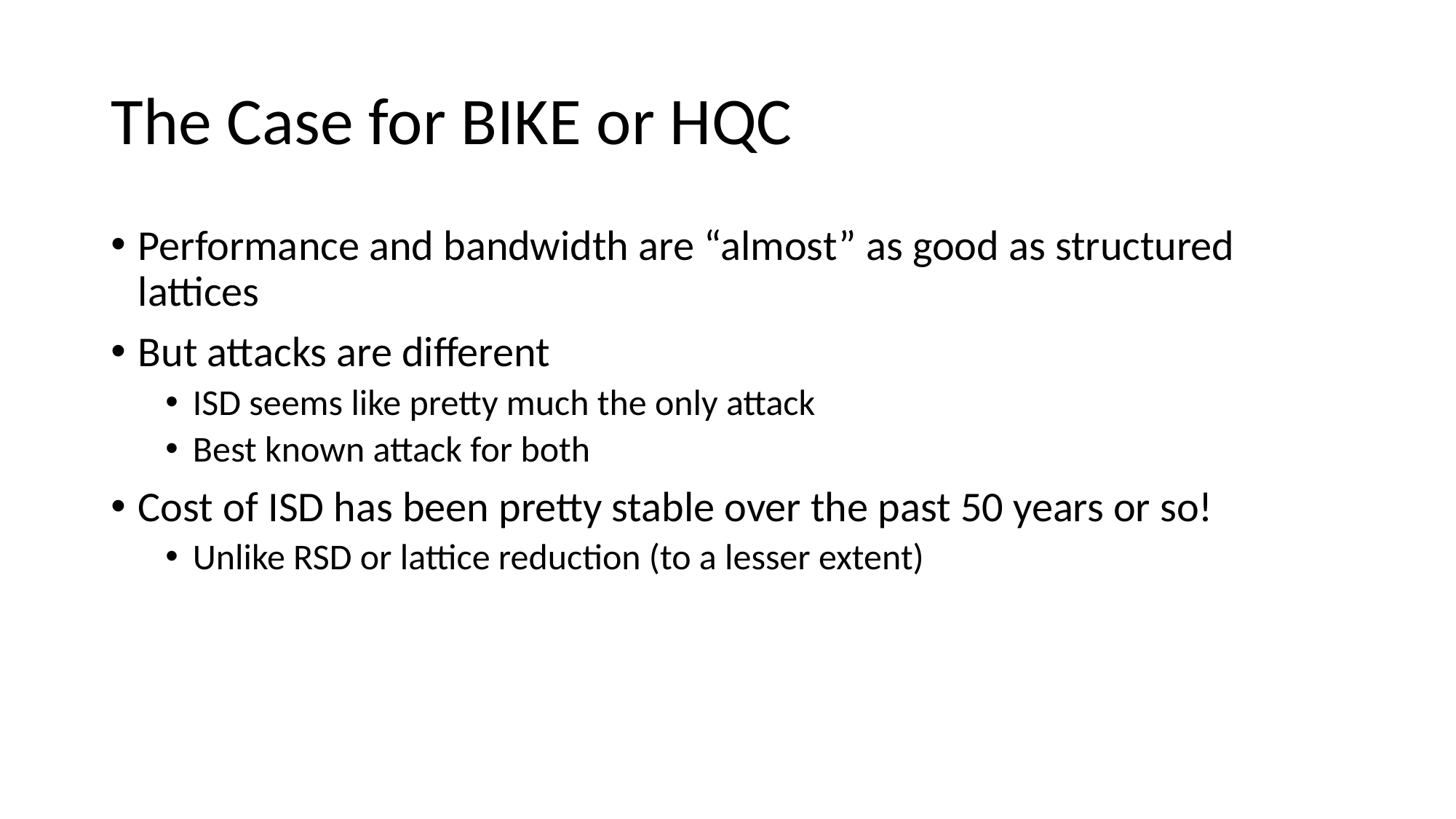

# The Case for BIKE or HQC
Performance and bandwidth are “almost” as good as structured lattices
But attacks are different
ISD seems like pretty much the only attack
Best known attack for both
Cost of ISD has been pretty stable over the past 50 years or so!
Unlike RSD or lattice reduction (to a lesser extent)